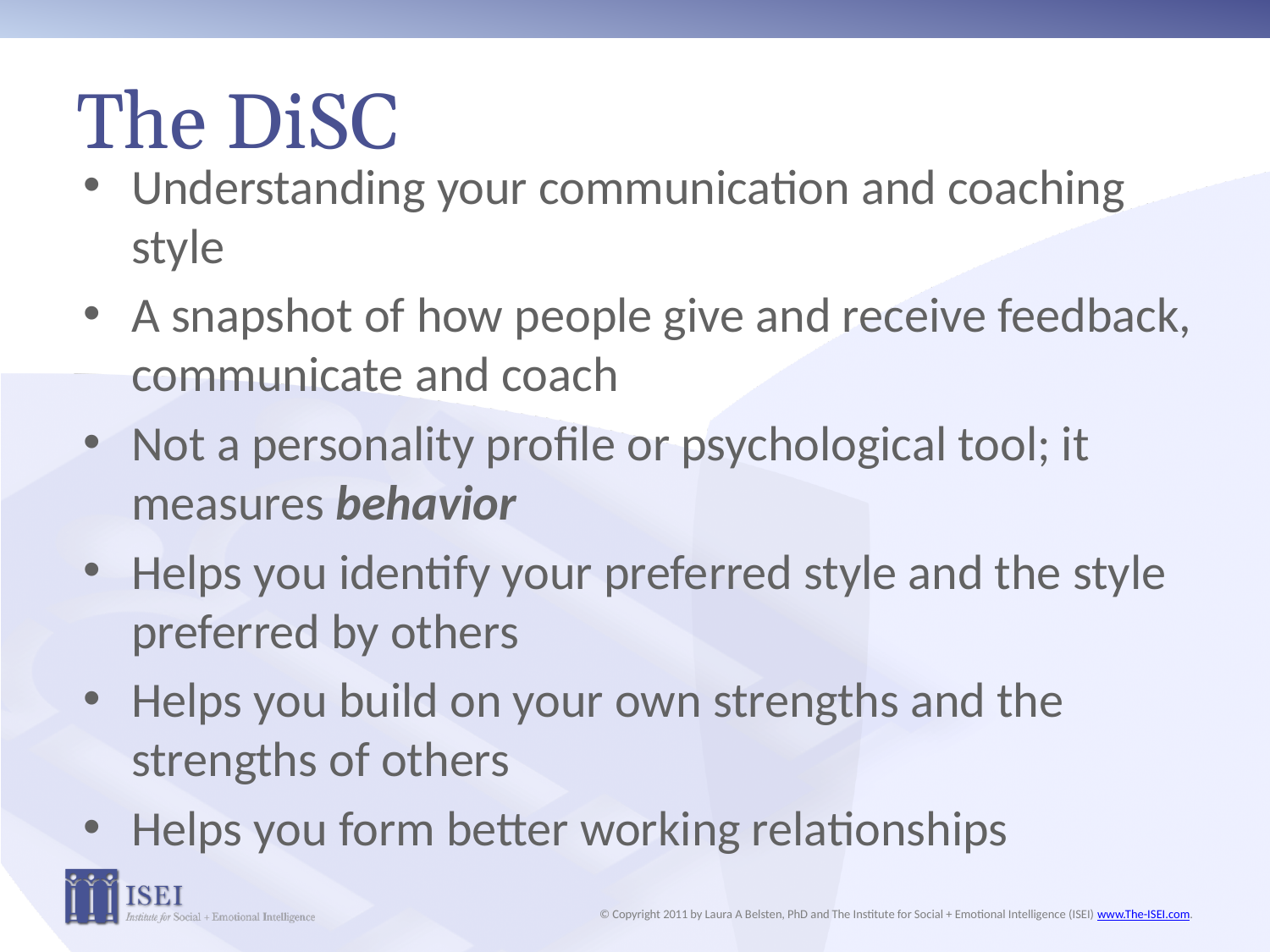

# The DiSC
Understanding your communication and coaching style
A snapshot of how people give and receive feedback, communicate and coach
Not a personality profile or psychological tool; it measures behavior
Helps you identify your preferred style and the style preferred by others
Helps you build on your own strengths and the strengths of others
Helps you form better working relationships